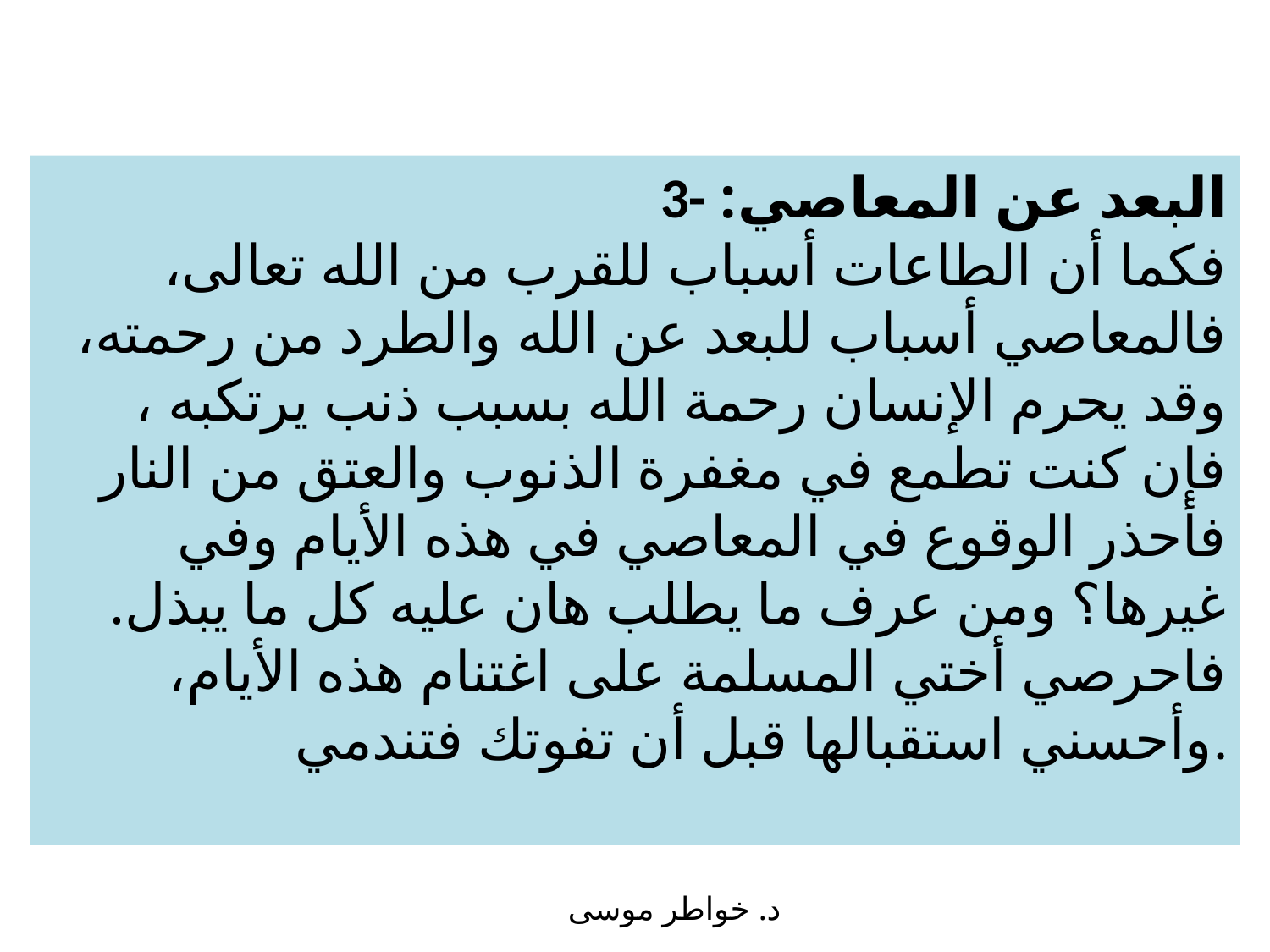

3- البعد عن المعاصي:
فكما أن الطاعات أسباب للقرب من الله تعالى، فالمعاصي أسباب للبعد عن الله والطرد من رحمته، وقد يحرم الإنسان رحمة الله بسبب ذنب يرتكبه ، فإن كنت تطمع في مغفرة الذنوب والعتق من النار فأحذر الوقوع في المعاصي في هذه الأيام وفي غيرها؟ ومن عرف ما يطلب هان عليه كل ما يبذل.
فاحرصي أختي المسلمة على اغتنام هذه الأيام، وأحسني استقبالها قبل أن تفوتك فتندمي.
د. خواطر موسى